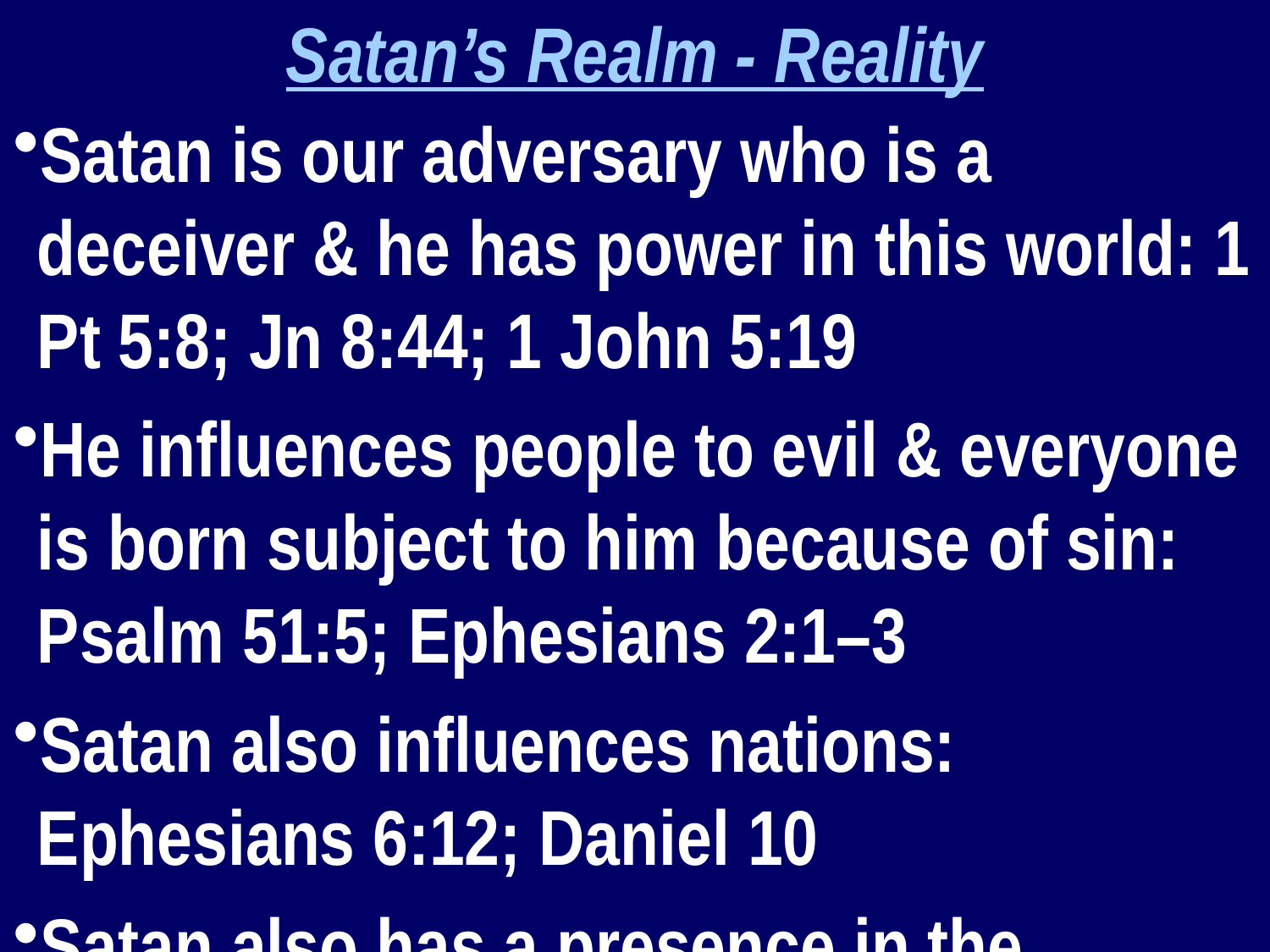

Satan’s Realm - Reality
Satan is our adversary who is a deceiver & he has power in this world: 1 Pt 5:8; Jn 8:44; 1 John 5:19
He influences people to evil & everyone is born subject to him because of sin: Psalm 51:5; Ephesians 2:1–3
Satan also influences nations: Ephesians 6:12; Daniel 10
Satan also has a presence in the Church: “tares among the wheat” (Mt. 13:24-20), Wolves (Acts 20:29-30)